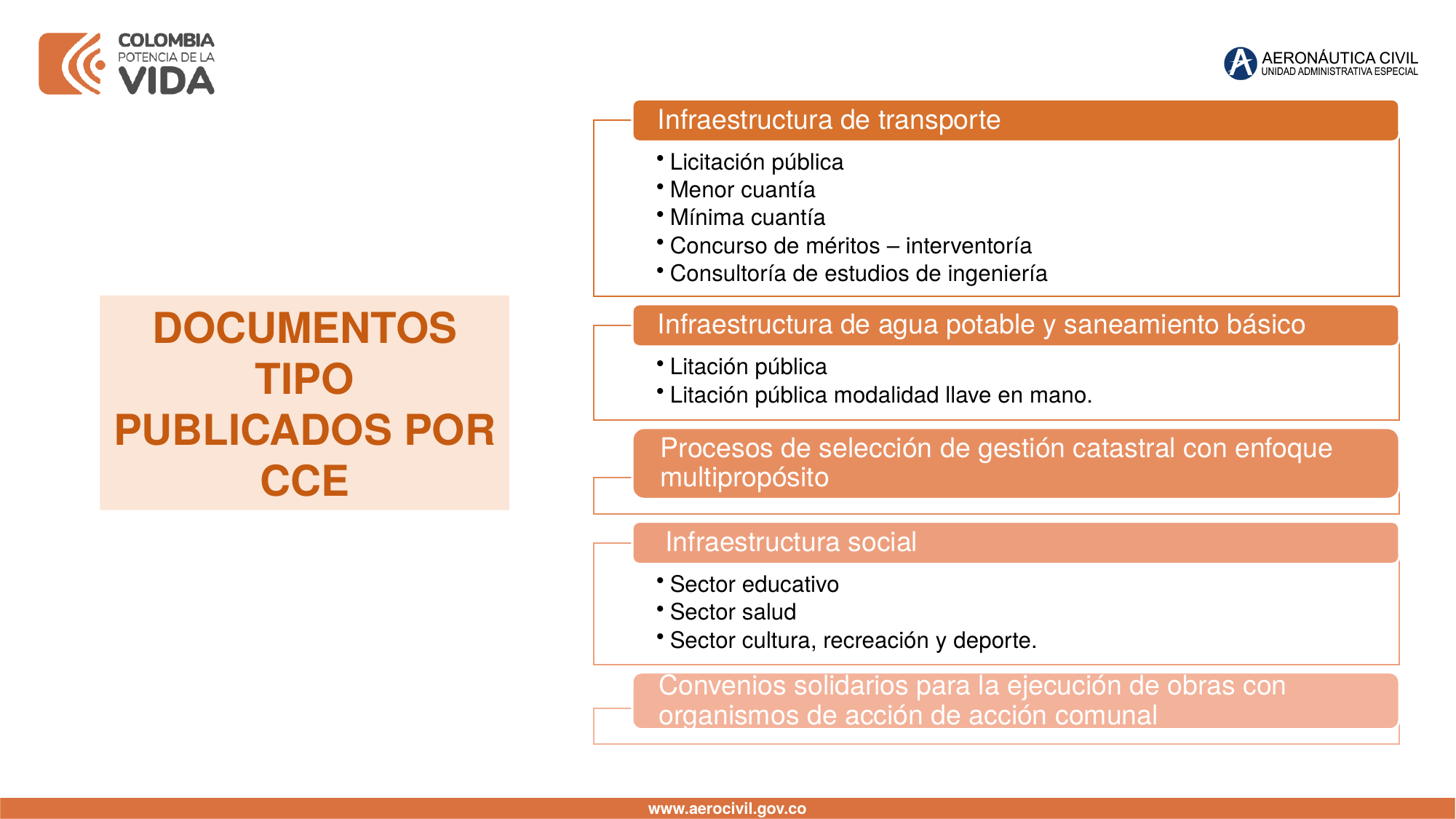

Licitación pública
Menor cuantía
Mínima cuantía
Concurso de méritos – interventoría
Consultoría de estudios de ingeniería
Infraestructura de transporte
Litación pública
Litación pública modalidad llave en mano.
Infraestructura de agua potable y saneamiento básico
Procesos de selección de gestión catastral con enfoque multipropósito
Sector educativo
Sector salud
Sector cultura, recreación y deporte.
 Infraestructura social
Convenios solidarios para la ejecución de obras con organismos de acción de acción comunal
DOCUMENTOS TIPO PUBLICADOS POR CCE